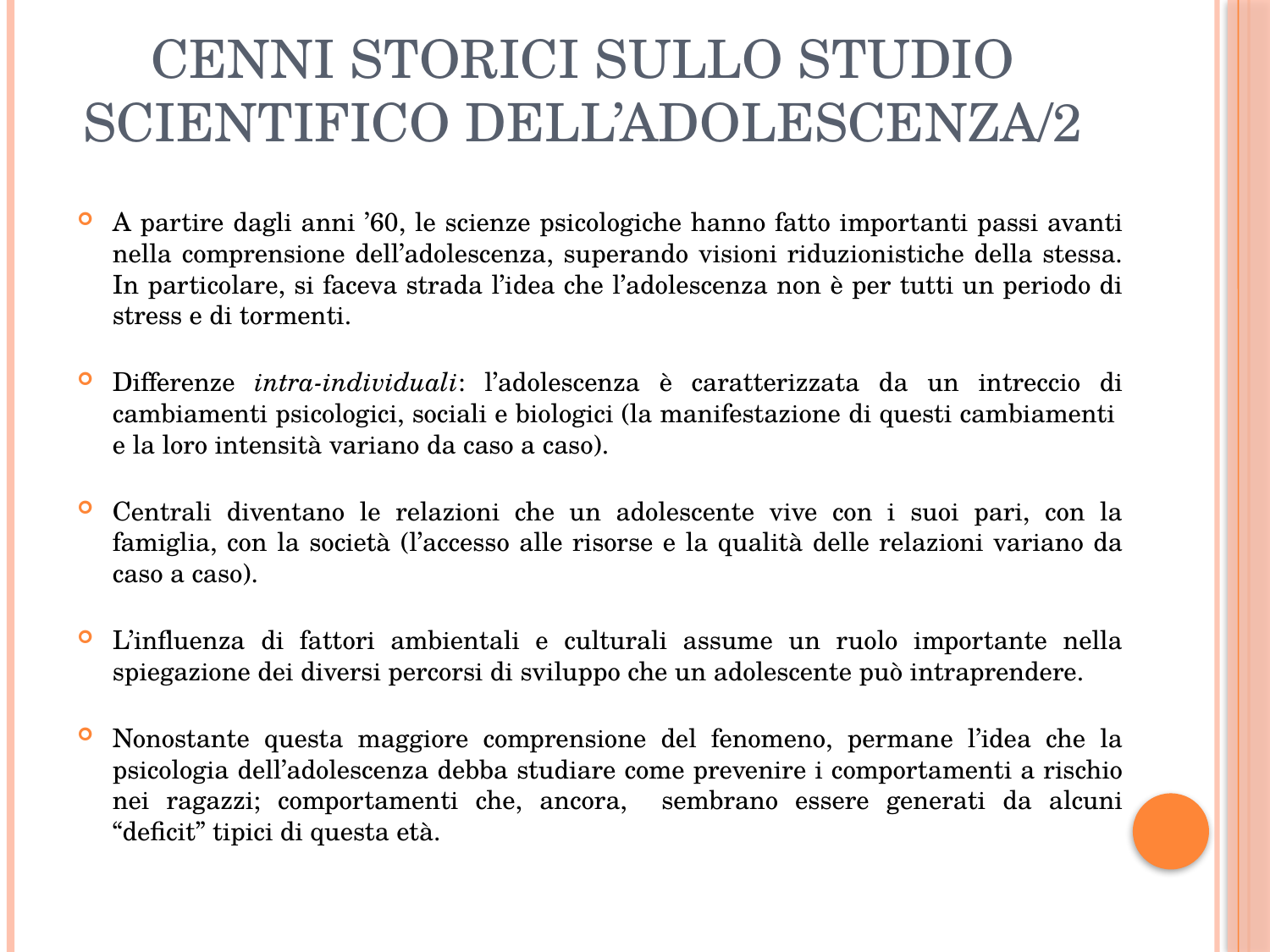

# Cenni storici sullo studio scientifico dell’adolescenza/2

A partire dagli anni ’60, le scienze psicologiche hanno fatto importanti passi avanti nella comprensione dell’adolescenza, superando visioni riduzionistiche della stessa. In particolare, si faceva strada l’idea che l’adolescenza non è per tutti un periodo di stress e di tormenti.

Differenze intra-individuali: l’adolescenza è caratterizzata da un intreccio di cambiamenti psicologici, sociali e biologici (la manifestazione di questi cambiamenti  e la loro intensità variano da caso a caso).

Centrali diventano le relazioni che un adolescente vive con i suoi pari, con la famiglia, con la società (l’accesso alle risorse e la qualità delle relazioni variano da caso a caso).

L’influenza di fattori ambientali e culturali assume un ruolo importante nella spiegazione dei diversi percorsi di sviluppo che un adolescente può intraprendere.

Nonostante questa maggiore comprensione del fenomeno, permane l’idea che la psicologia dell’adolescenza debba studiare come prevenire i comportamenti a rischio nei ragazzi; comportamenti che, ancora,  sembrano essere generati da alcuni “deficit” tipici di questa età.